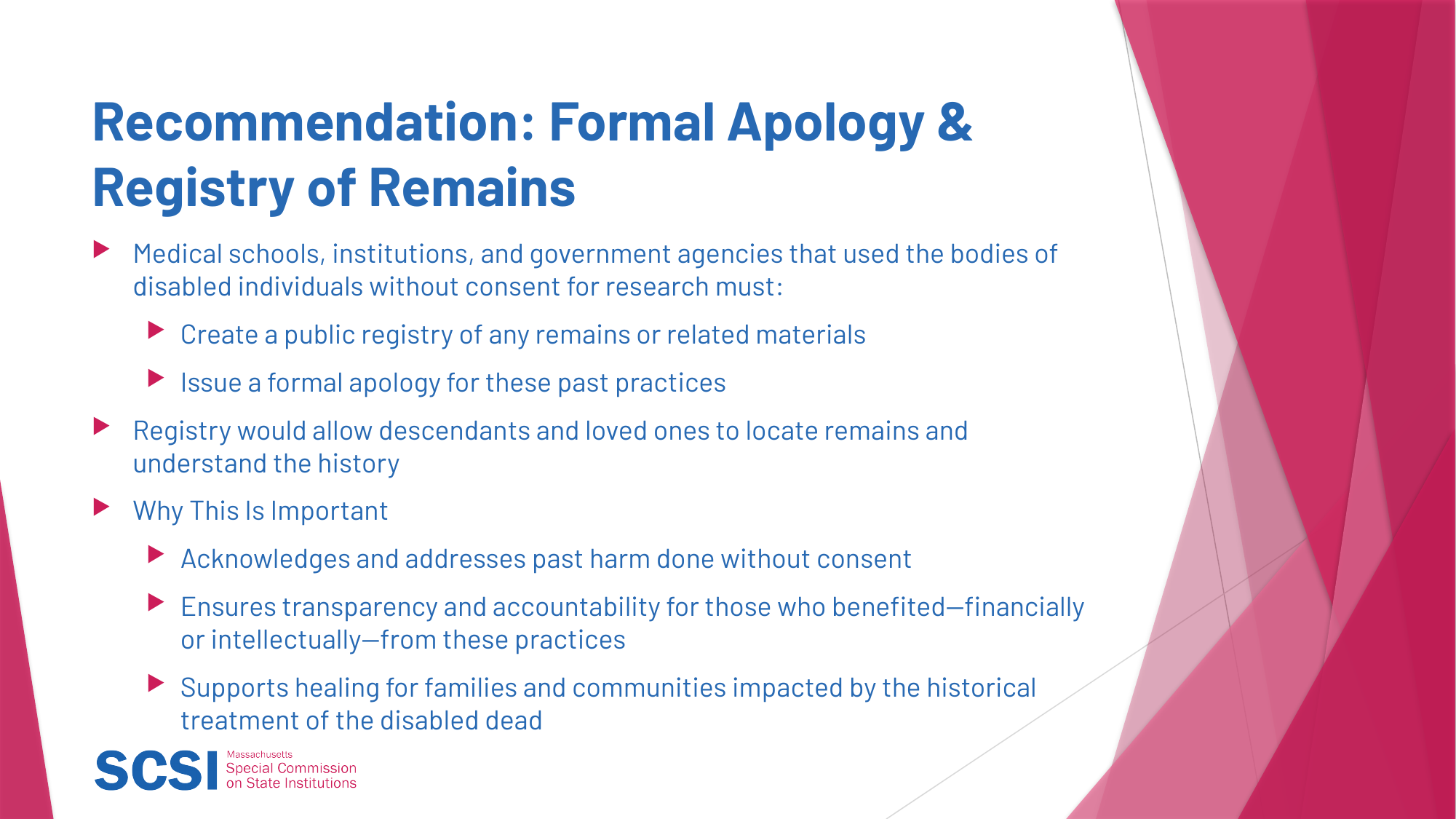

# Recommendation: Formal Apology & Registry of Remains
Medical schools, institutions, and government agencies that used the bodies of disabled individuals without consent for research must:
Create a public registry of any remains or related materials
Issue a formal apology for these past practices
Registry would allow descendants and loved ones to locate remains and understand the history
Why This Is Important
Acknowledges and addresses past harm done without consent
Ensures transparency and accountability for those who benefited—financially or intellectually—from these practices
Supports healing for families and communities impacted by the historical treatment of the disabled dead